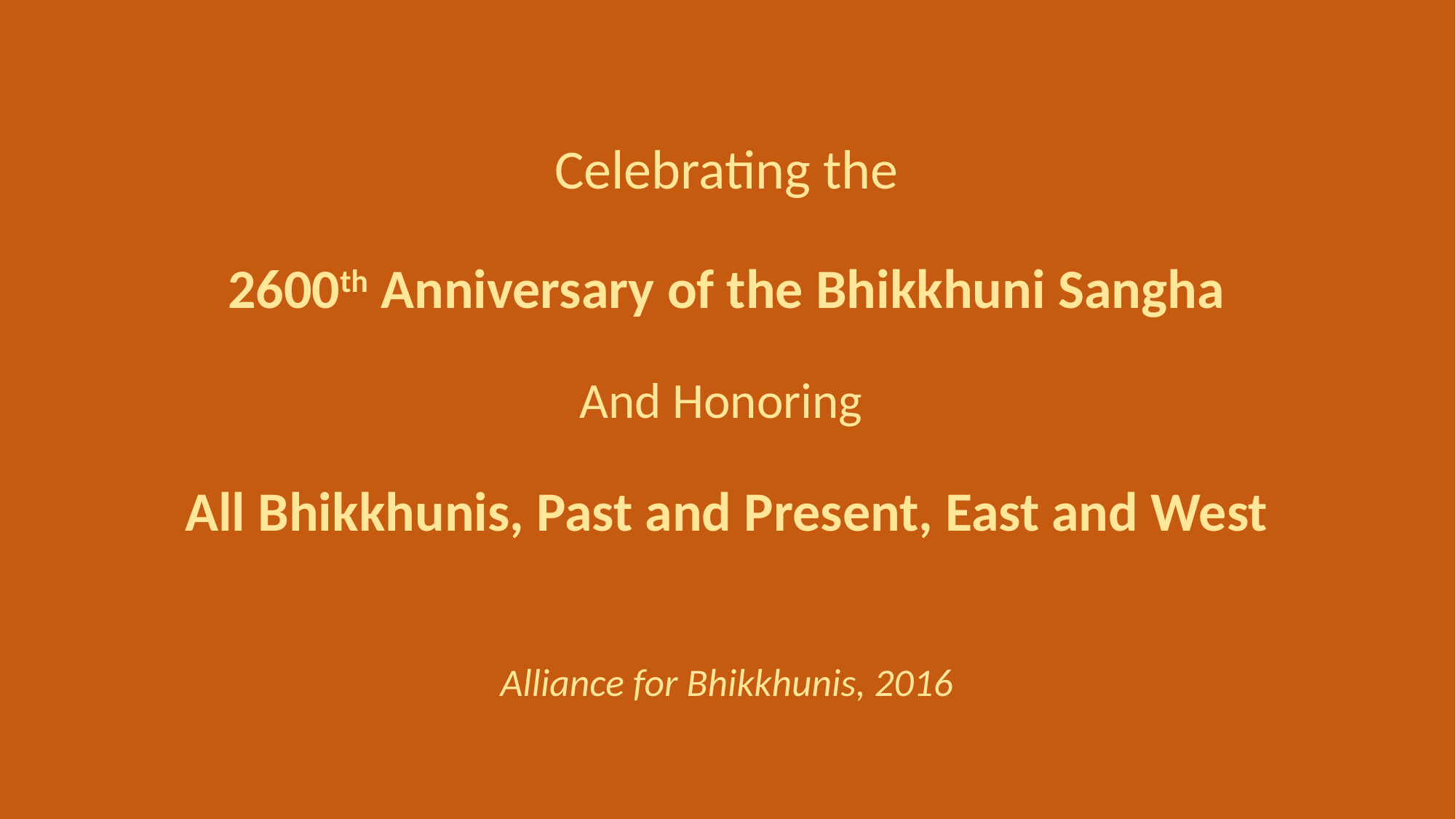

# Celebrating the 2600th Anniversary of the Bhikkhuni Sangha And Honoring All Bhikkhunis, Past and Present, East and West Alliance for Bhikkhunis, 2016